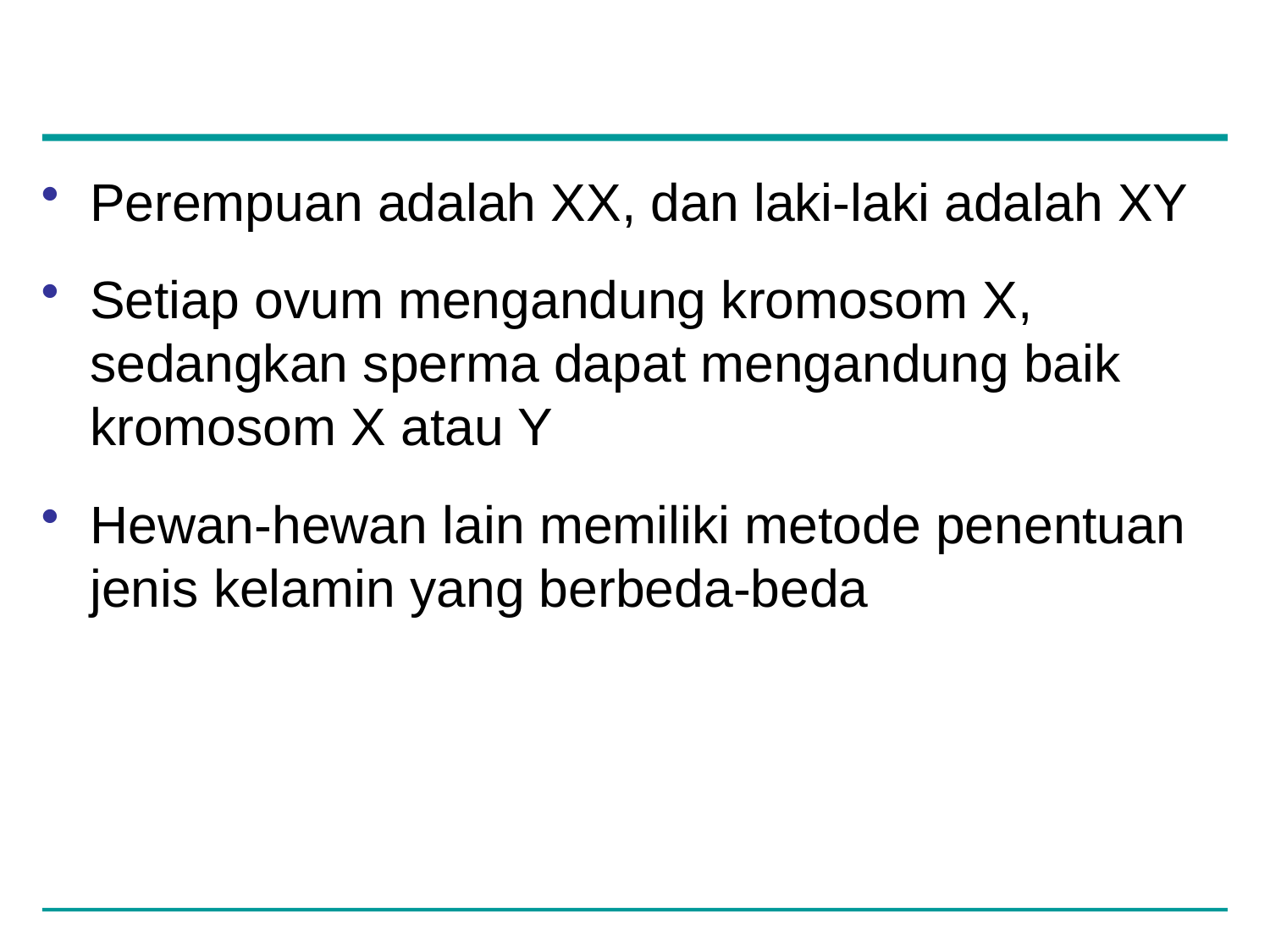

Perempuan adalah XX, dan laki-laki adalah XY
Setiap ovum mengandung kromosom X, sedangkan sperma dapat mengandung baik kromosom X atau Y
Hewan-hewan lain memiliki metode penentuan jenis kelamin yang berbeda-beda